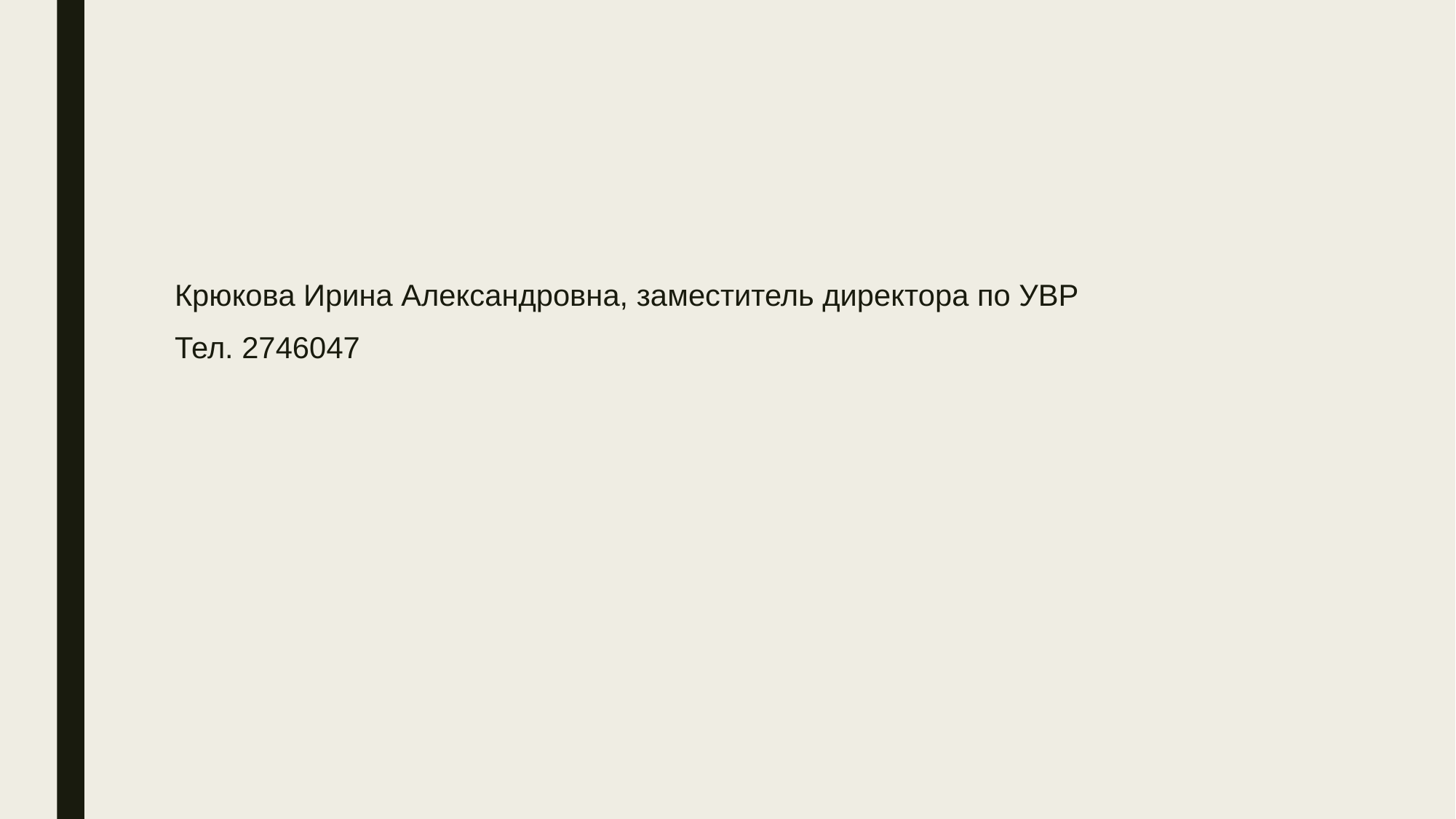

#
Крюкова Ирина Александровна, заместитель директора по УВР
Тел. 2746047